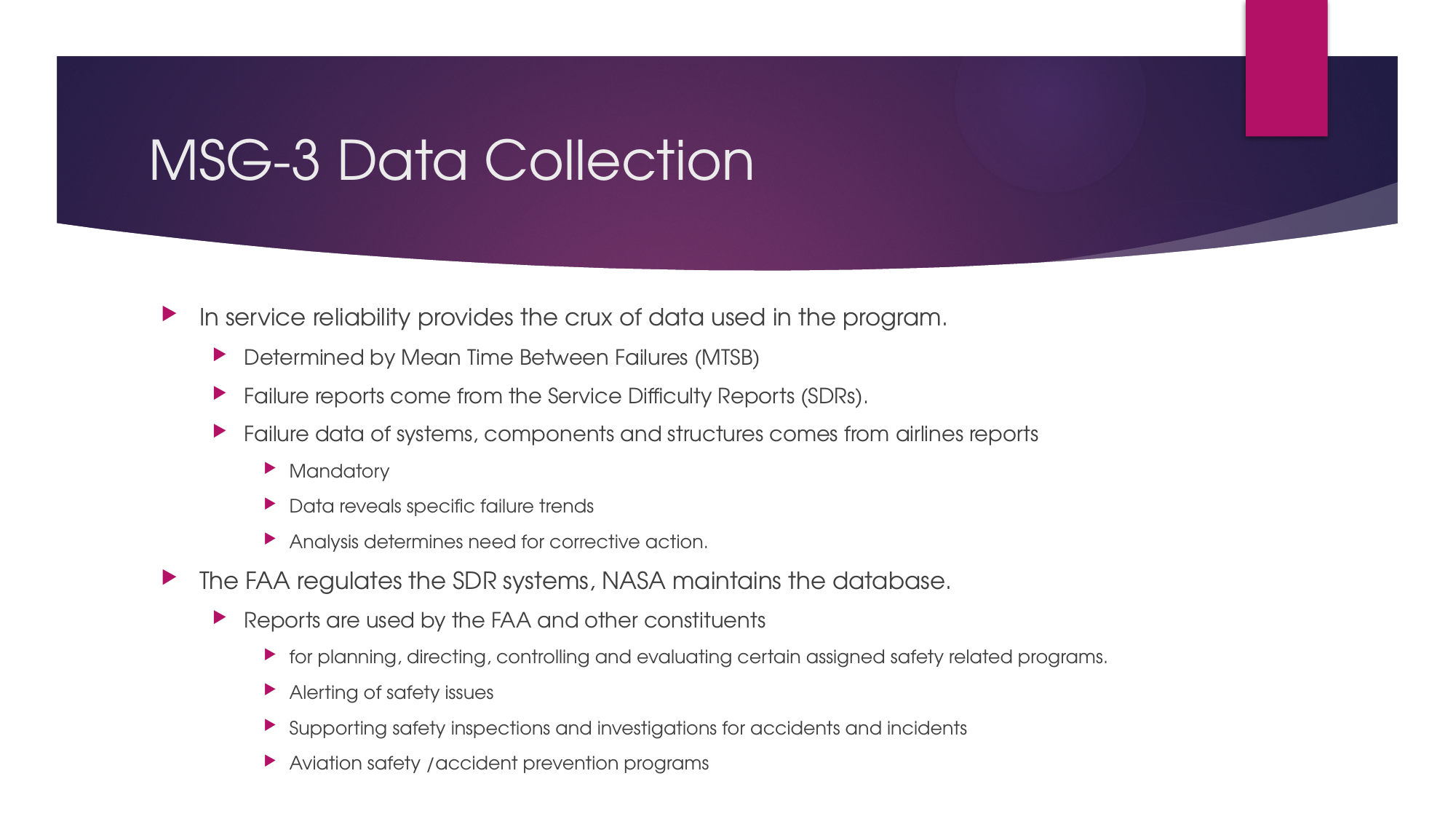

# MSG-3 Data Collection
In service reliability provides the crux of data used in the program.
Determined by Mean Time Between Failures (MTSB)
Failure reports come from the Service Difficulty Reports (SDRs).
Failure data of systems, components and structures comes from airlines reports
Mandatory
Data reveals specific failure trends
Analysis determines need for corrective action.
The FAA regulates the SDR systems, NASA maintains the database.
Reports are used by the FAA and other constituents
for planning, directing, controlling and evaluating certain assigned safety related programs.
Alerting of safety issues
Supporting safety inspections and investigations for accidents and incidents
Aviation safety /accident prevention programs